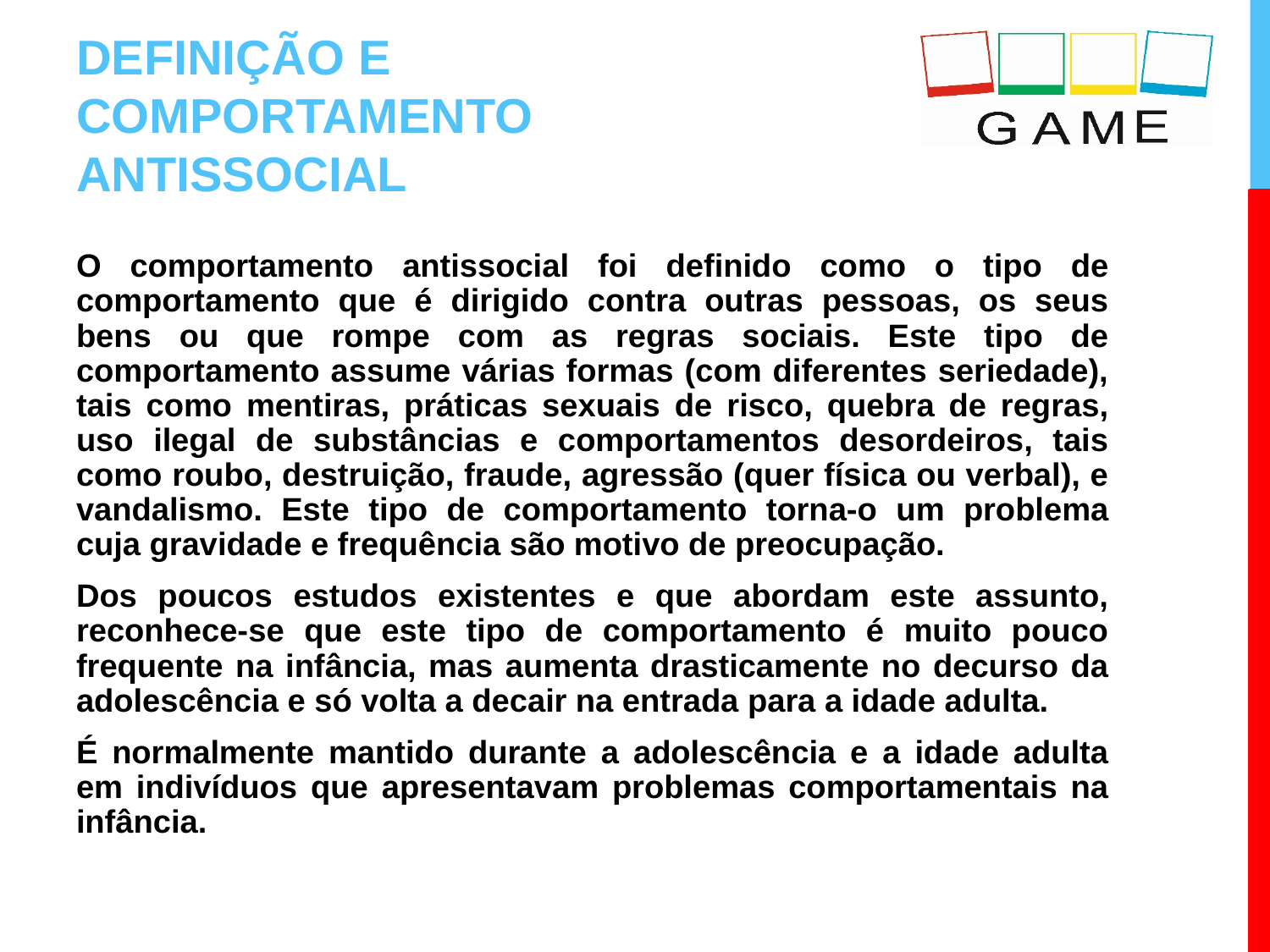

# DEFINIÇÃO E COMPORTAMENTO ANTISSOCIAL
O comportamento antissocial foi definido como o tipo de comportamento que é dirigido contra outras pessoas, os seus bens ou que rompe com as regras sociais. Este tipo de comportamento assume várias formas (com diferentes seriedade), tais como mentiras, práticas sexuais de risco, quebra de regras, uso ilegal de substâncias e comportamentos desordeiros, tais como roubo, destruição, fraude, agressão (quer física ou verbal), e vandalismo. Este tipo de comportamento torna-o um problema cuja gravidade e frequência são motivo de preocupação.
Dos poucos estudos existentes e que abordam este assunto, reconhece-se que este tipo de comportamento é muito pouco frequente na infância, mas aumenta drasticamente no decurso da adolescência e só volta a decair na entrada para a idade adulta.
É normalmente mantido durante a adolescência e a idade adulta em indivíduos que apresentavam problemas comportamentais na infância.